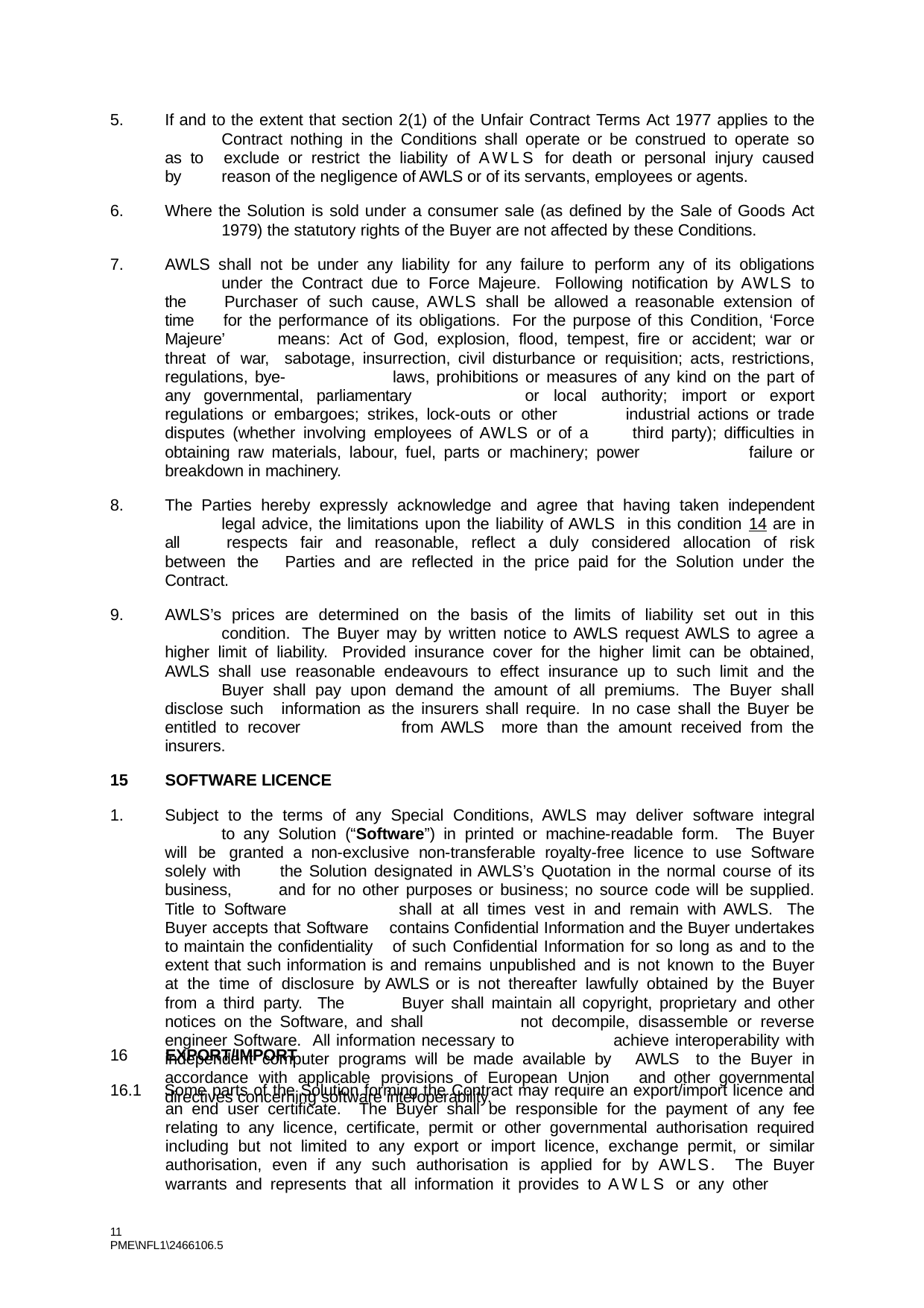

If and to the extent that section 2(1) of the Unfair Contract Terms Act 1977 applies to the 	Contract nothing in the Conditions shall operate or be construed to operate so as to 	exclude or restrict the liability of AWLS for death or personal injury caused by 	reason of the negligence of AWLS or of its servants, employees or agents.
Where the Solution is sold under a consumer sale (as defined by the Sale of Goods Act 	1979) the statutory rights of the Buyer are not affected by these Conditions.
AWLS shall not be under any liability for any failure to perform any of its obligations 	under the Contract due to Force Majeure. Following notification by AWLS to the 	Purchaser of such cause, AWLS shall be allowed a reasonable extension of time 	for the performance of its obligations. For the purpose of this Condition, ‘Force Majeure’ 	means: Act of God, explosion, flood, tempest, fire or accident; war or threat of war, 	sabotage, insurrection, civil disturbance or requisition; acts, restrictions, regulations, bye- 	laws, prohibitions or measures of any kind on the part of any governmental, parliamentary 	or local authority; import or export regulations or embargoes; strikes, lock-outs or other 	industrial actions or trade disputes (whether involving employees of AWLS or of a 	third party); difficulties in obtaining raw materials, labour, fuel, parts or machinery; power 	failure or breakdown in machinery.
The Parties hereby expressly acknowledge and agree that having taken independent 	legal advice, the limitations upon the liability of AWLS  in this condition 14 are in all 	respects fair and reasonable, reflect a duly considered allocation of risk between the 	Parties and are reflected in the price paid for the Solution under the Contract.
AWLS’s prices are determined on the basis of the limits of liability set out in this 	condition. The Buyer may by written notice to AWLS request AWLS to agree a higher limit of liability. Provided insurance cover for the higher limit can be obtained, AWLS shall use reasonable endeavours to effect insurance up to such limit and the 	Buyer shall pay upon demand the amount of all premiums. The Buyer shall disclose such 	information as the insurers shall require. In no case shall the Buyer be entitled to recover 	from AWLS  more than the amount received from the insurers.
SOFTWARE LICENCE
Subject to the terms of any Special Conditions, AWLS may deliver software integral 	to any Solution (“Software”) in printed or machine-readable form.  The Buyer will be 	granted a non-exclusive non-transferable royalty-free licence to use Software solely with 	the Solution designated in AWLS’s Quotation in the normal course of its business, 	and for no other purposes or business; no source code will be supplied. Title to Software 	shall at all times vest in and remain with AWLS. The Buyer accepts that Software 	contains Confidential Information and the Buyer undertakes to maintain the confidentiality 	of such Confidential Information for so long as and to the extent that such information is 	and remains unpublished and is not known to the Buyer at the time of disclosure by AWLS or is not thereafter lawfully obtained by the Buyer from a third party. The 	Buyer shall maintain all copyright, proprietary and other notices on the Software, and shall 	not decompile, disassemble or reverse engineer Software. All information necessary to 	achieve interoperability with independent computer programs will be made available by 	AWLS  to the Buyer in accordance with applicable provisions of European Union 	and other governmental directives concerning software interoperability.
16
EXPORT/IMPORT
16.1  Some parts of the Solution forming the Contract may require an export/import licence and an end user certificate.  The Buyer shall be responsible for the payment of any fee relating to any licence, certificate, permit or other governmental authorisation required including but not limited to any export or import licence, exchange permit, or similar authorisation, even if any such authorisation is applied for by AWLS.  The Buyer warrants and represents that all information it provides to AWLS or any other
11
PME\NFL1\2466106.5